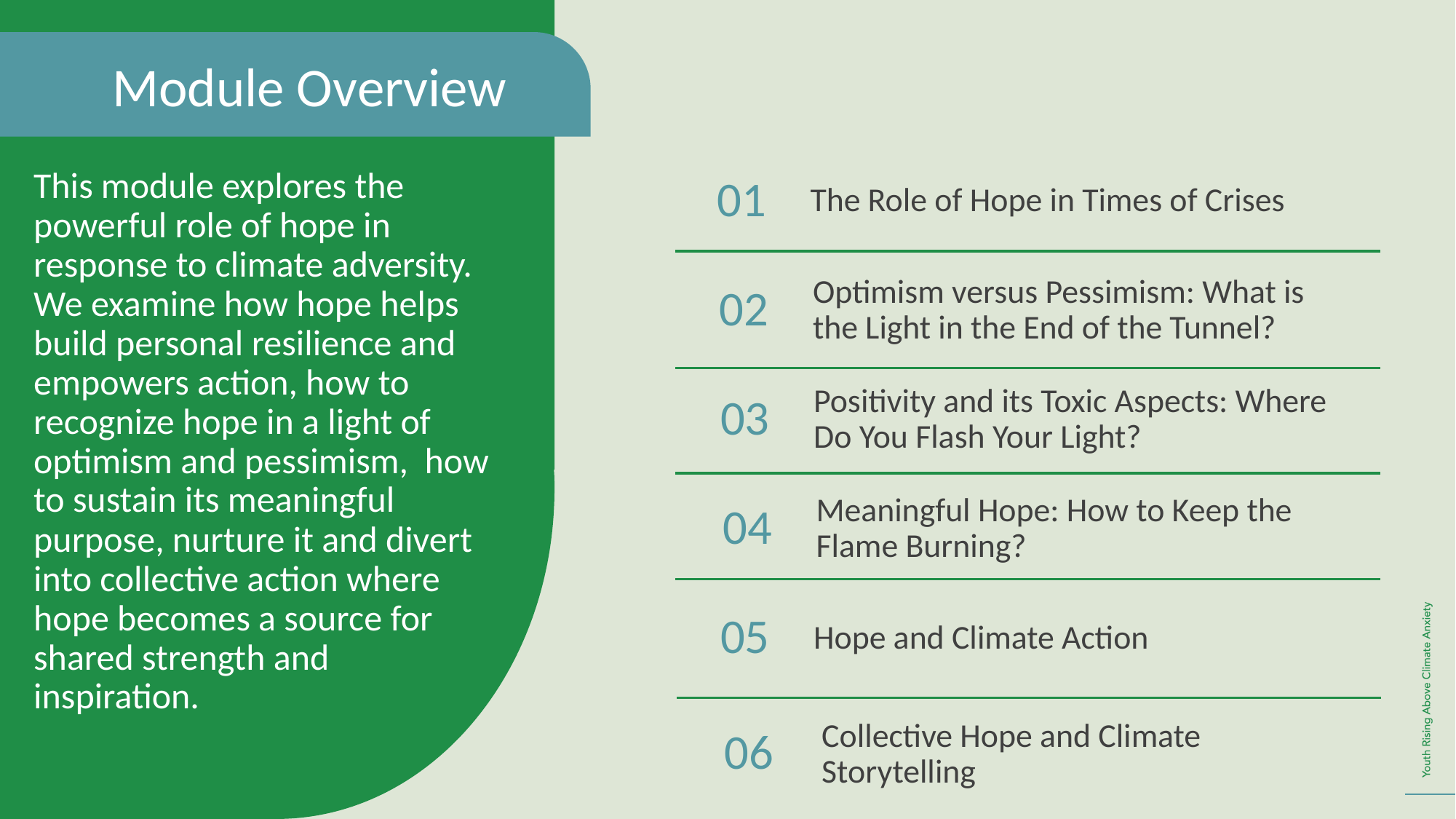

Module Overview
01
The Role of Hope in Times of Crises
This module explores the powerful role of hope in response to climate adversity. We examine how hope helps build personal resilience and empowers action, how to recognize hope in a light of optimism and pessimism,  how to sustain its meaningful purpose, nurture it and divert into collective action where hope becomes a source for shared strength and
inspiration.

02
Optimism versus Pessimism: What is the Light in the End of the Tunnel?
03
Positivity and its Toxic Aspects: Where Do You Flash Your Light?
04
Meaningful Hope: How to Keep the Flame Burning?
05
Hope and Climate Action
06
Collective Hope and Climate Storytelling